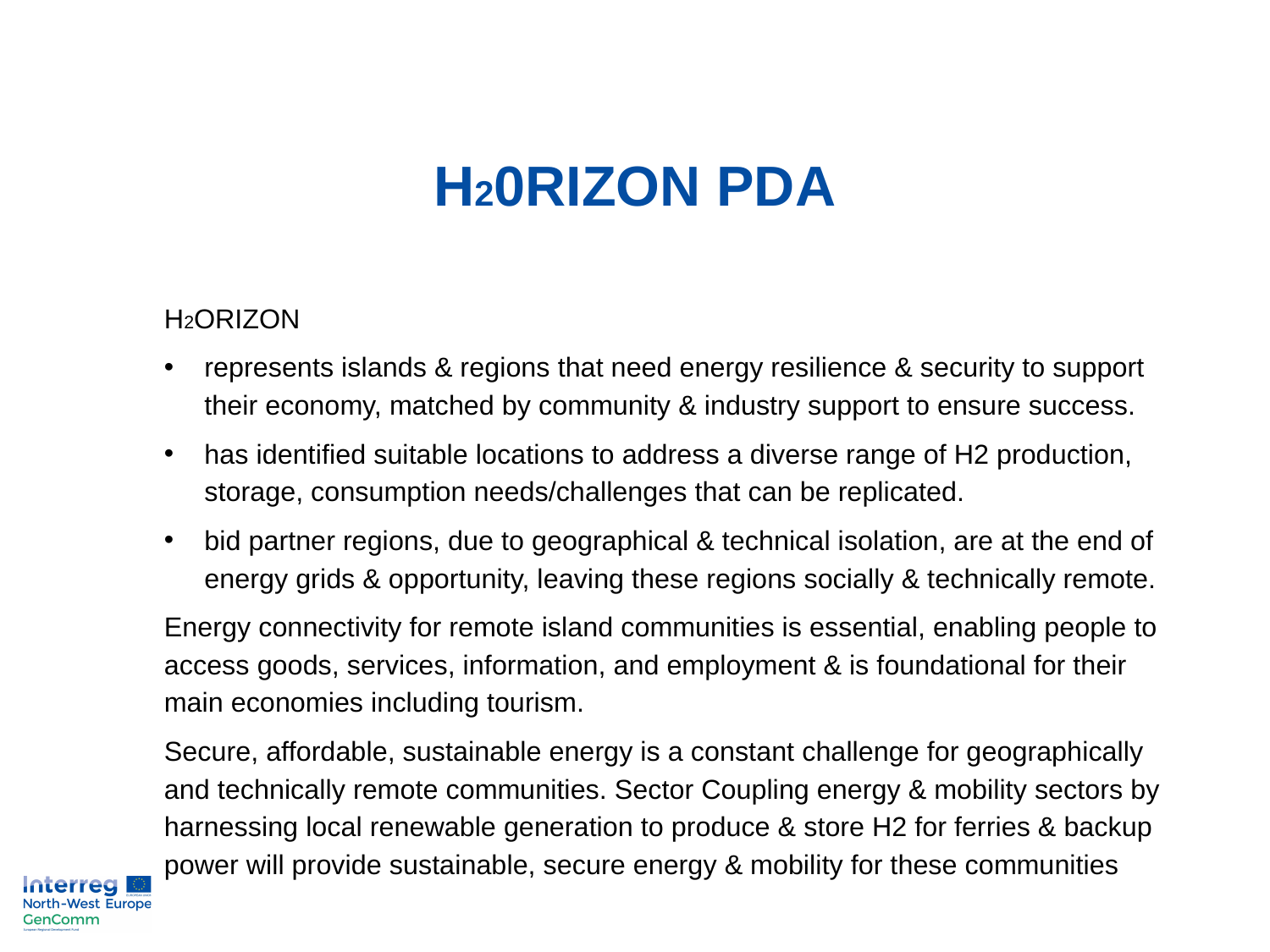

H20RIZON PDA
H2ORIZON
represents islands & regions that need energy resilience & security to support their economy, matched by community & industry support to ensure success.
has identified suitable locations to address a diverse range of H2 production, storage, consumption needs/challenges that can be replicated.
bid partner regions, due to geographical & technical isolation, are at the end of energy grids & opportunity, leaving these regions socially & technically remote.
Energy connectivity for remote island communities is essential, enabling people to access goods, services, information, and employment & is foundational for their main economies including tourism.
Secure, affordable, sustainable energy is a constant challenge for geographically and technically remote communities. Sector Coupling energy & mobility sectors by harnessing local renewable generation to produce & store H2 for ferries & backup power will provide sustainable, secure energy & mobility for these communities